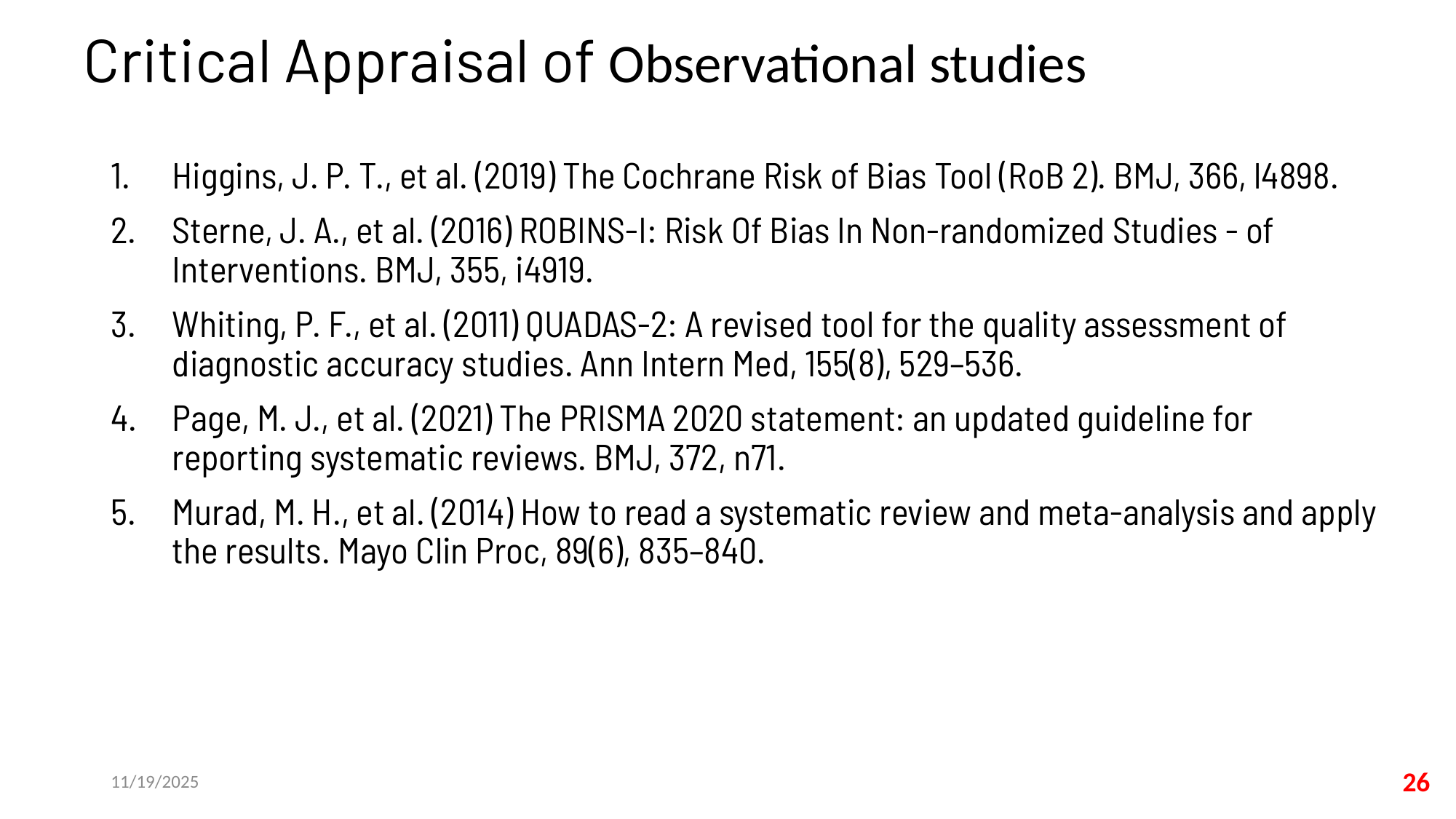

# Critical Appraisal of Observational studies
Higgins, J. P. T., et al. (2019) The Cochrane Risk of Bias Tool (RoB 2). BMJ, 366, l4898.
Sterne, J. A., et al. (2016) ROBINS-I: Risk Of Bias In Non-randomized Studies - of Interventions. BMJ, 355, i4919.
Whiting, P. F., et al. (2011) QUADAS-2: A revised tool for the quality assessment of diagnostic accuracy studies. Ann Intern Med, 155(8), 529–536.
Page, M. J., et al. (2021) The PRISMA 2020 statement: an updated guideline for reporting systematic reviews. BMJ, 372, n71.
Murad, M. H., et al. (2014) How to read a systematic review and meta-analysis and apply the results. Mayo Clin Proc, 89(6), 835–840.

11/19/2025
26